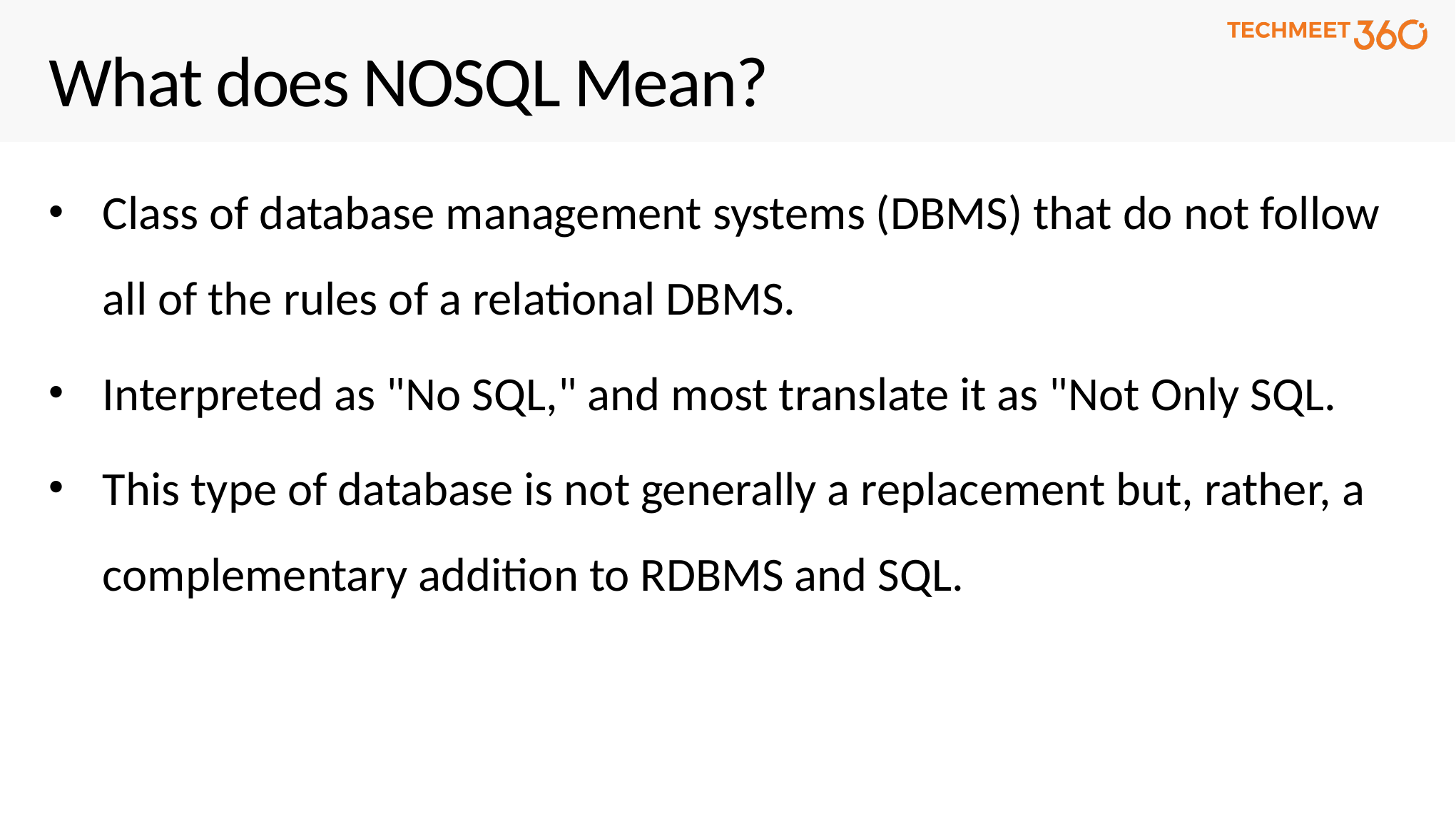

# What does NOSQL Mean?
Class of database management systems (DBMS) that do not follow all of the rules of a relational DBMS.
Interpreted as "No SQL," and most translate it as "Not Only SQL.
This type of database is not generally a replacement but, rather, a complementary addition to RDBMS and SQL.